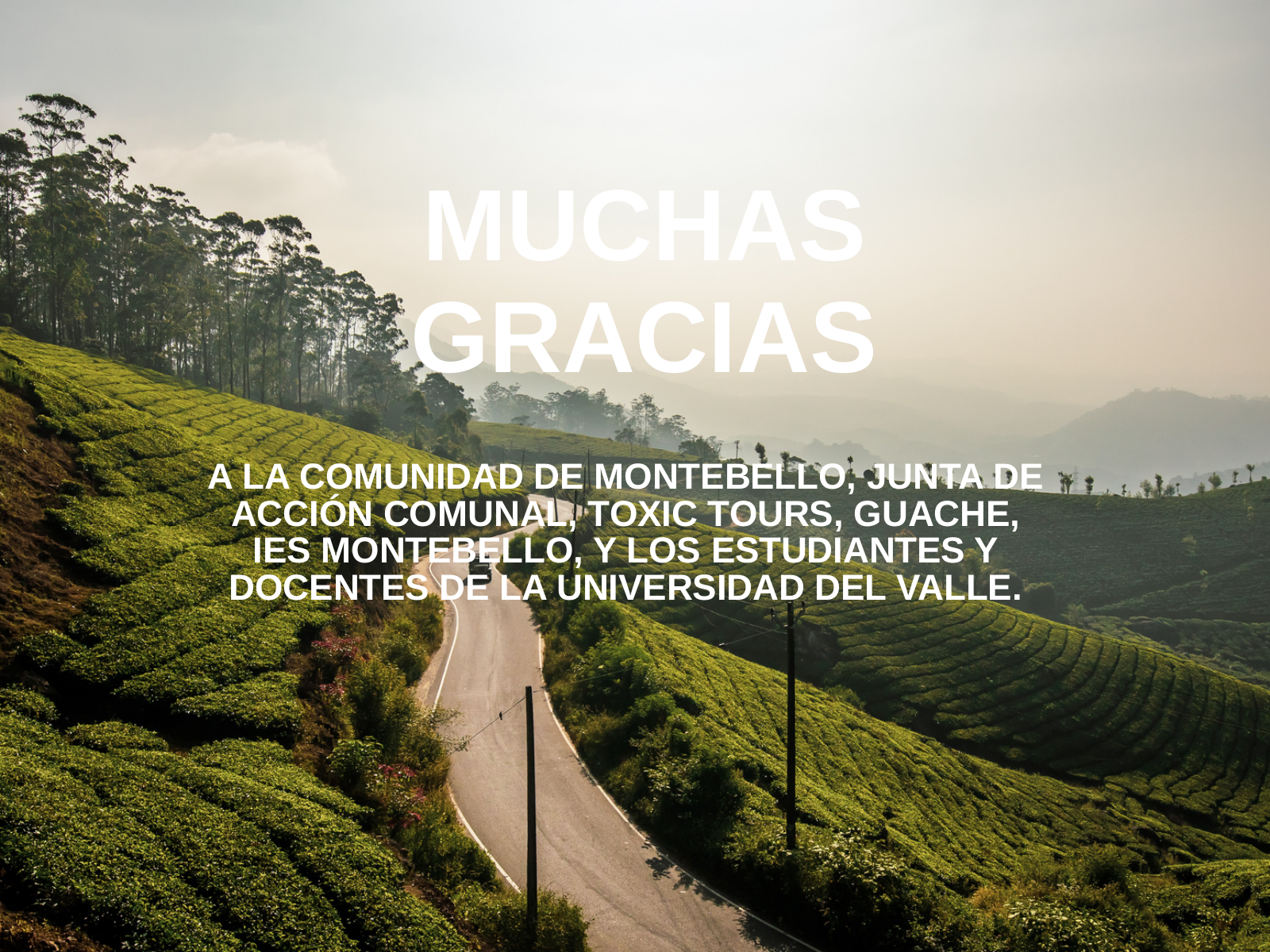

MUCHAS GRACIAS
A LA COMUNIDAD DE MONTEBELLO, JUNTA DE ACCIÓN COMUNAL, TOXIC TOURS, GUACHE, IES MONTEBELLO, Y LOS ESTUDIANTES Y DOCENTES DE LA UNIVERSIDAD DEL VALLE.